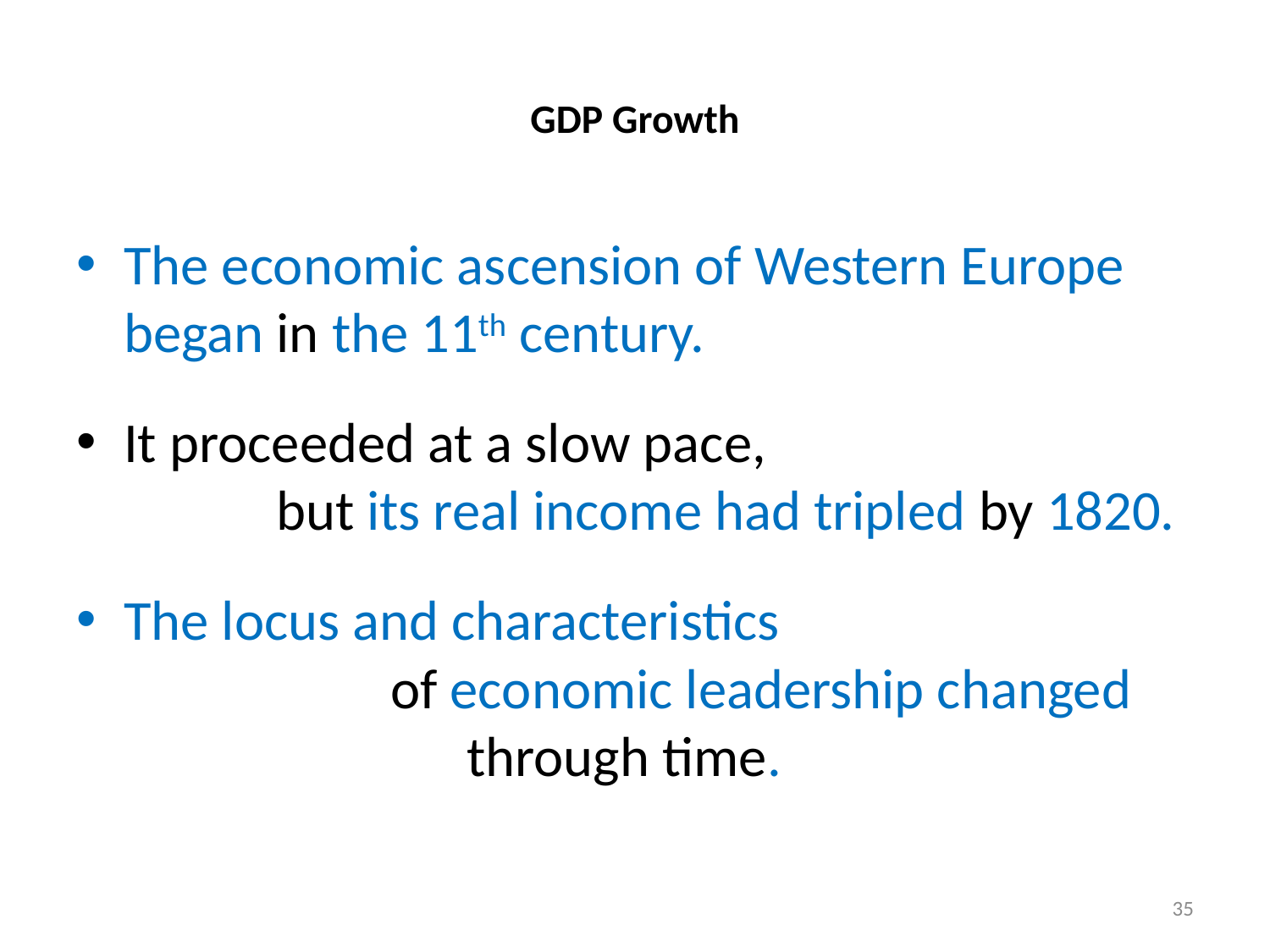

# GDP Growth
The economic ascension of Western Europe began in the 11th century.
It proceeded at a slow pace,                                              but its real income had tripled by 1820.
The locus and characteristics                                                      of economic leadership changed                                through time.

35